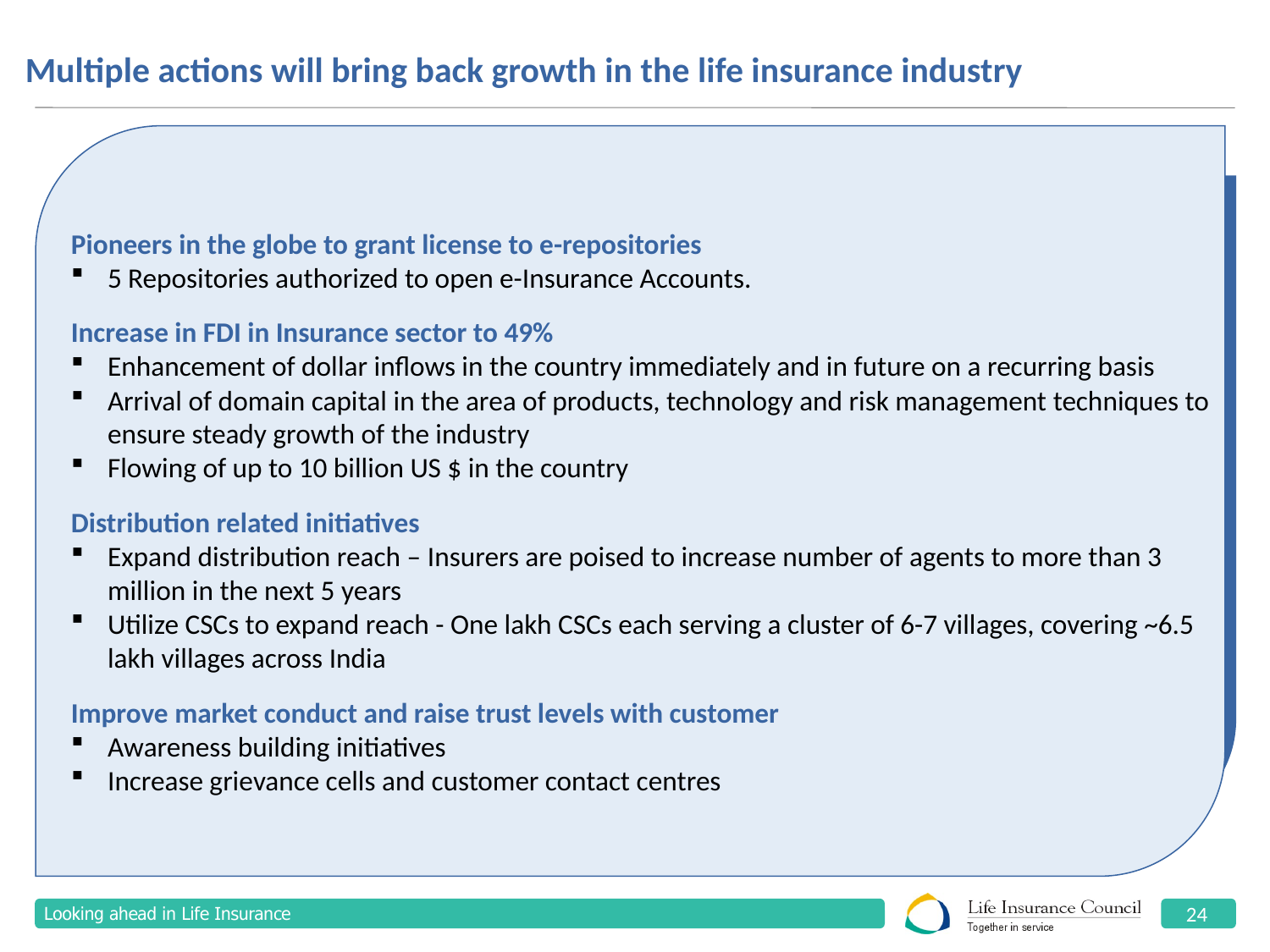

Multiple actions will bring back growth in the life insurance industry

Pioneers in the globe to grant license to e-repositories
5 Repositories authorized to open e-Insurance Accounts.
Increase in FDI in Insurance sector to 49%
Enhancement of dollar inflows in the country immediately and in future on a recurring basis
Arrival of domain capital in the area of products, technology and risk management techniques to ensure steady growth of the industry
Flowing of up to 10 billion US $ in the country
Distribution related initiatives
Expand distribution reach – Insurers are poised to increase number of agents to more than 3 million in the next 5 years
Utilize CSCs to expand reach - One lakh CSCs each serving a cluster of 6-7 villages, covering ~6.5 lakh villages across India
Improve market conduct and raise trust levels with customer
Awareness building initiatives
Increase grievance cells and customer contact centres
Looking ahead in Life Insurance